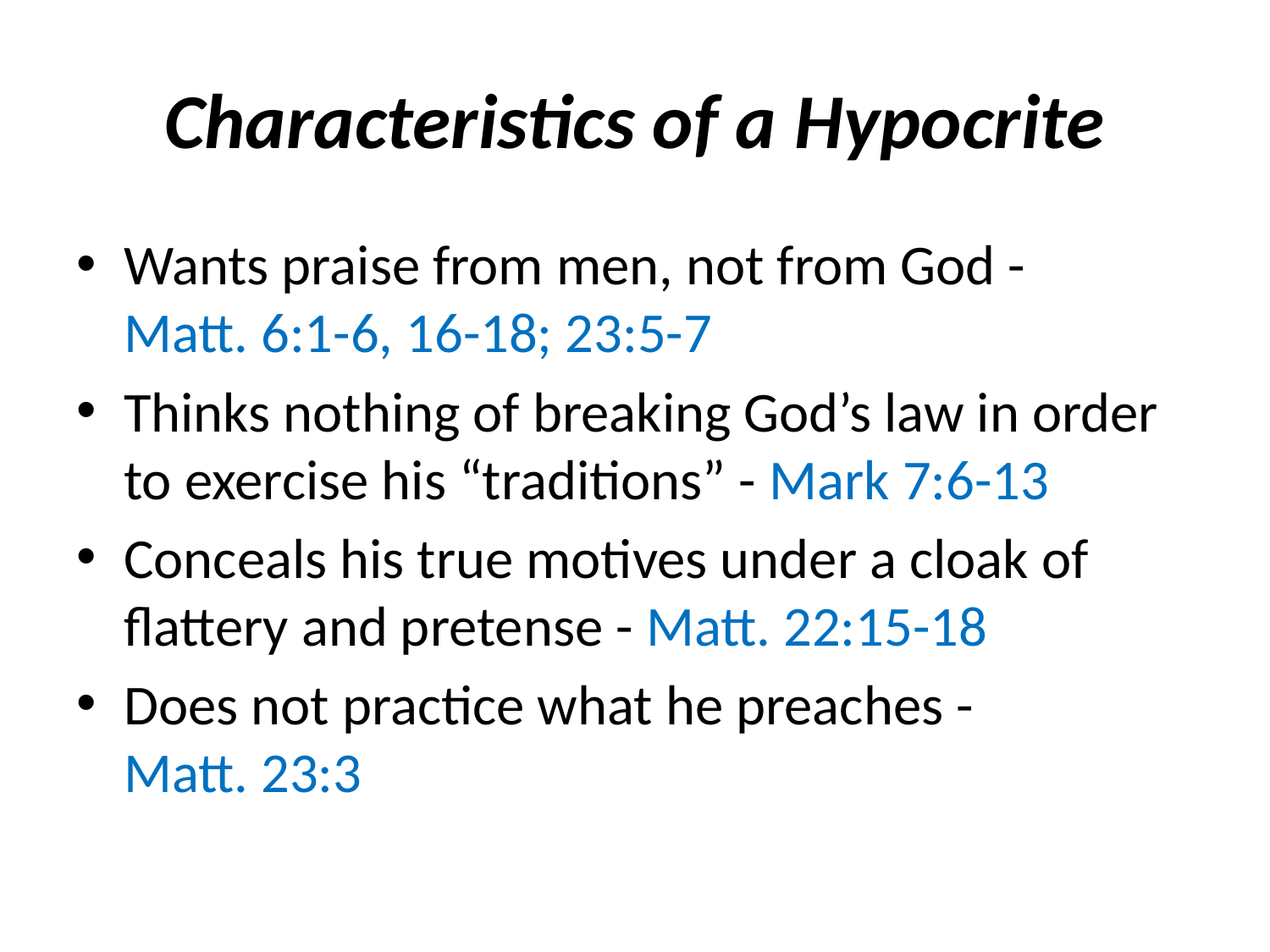

# Characteristics of a Hypocrite
Wants praise from men, not from God -      Matt. 6:1-6, 16-18; 23:5-7
Thinks nothing of breaking God’s law in order to exercise his “traditions” - Mark 7:6-13
Conceals his true motives under a cloak of flattery and pretense - Matt. 22:15-18
Does not practice what he preaches -               Matt. 23:3